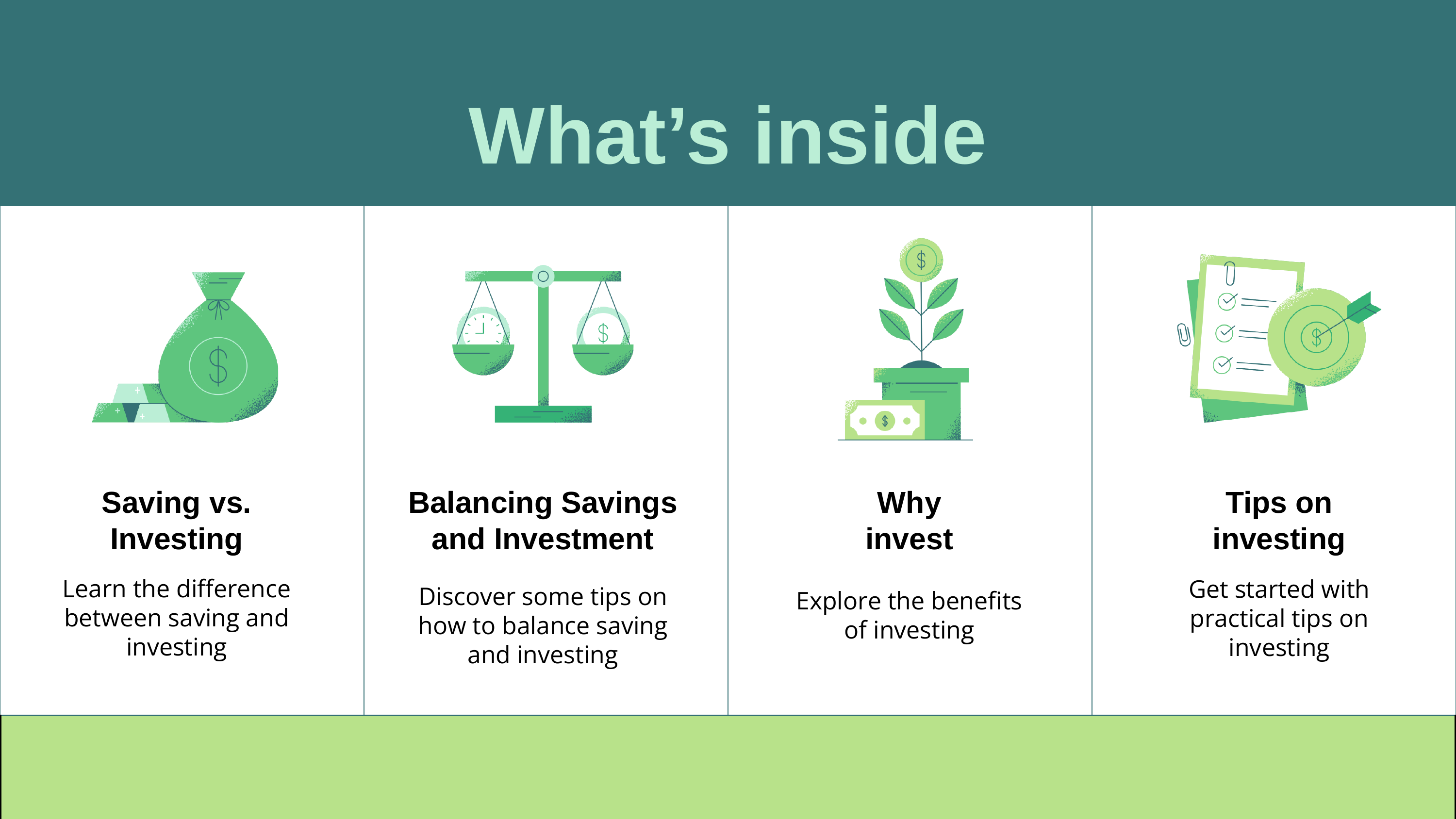

What’s inside
|  |  |  |  |
| --- | --- | --- | --- |
|  |  |  |  |

Saving vs. Investing
Learn the difference between saving and investing
Balancing Savings and Investment
Discover some tips on how to balance saving and investing
Why
invest
Explore the benefits
of investing
Tips on
investing
Get started with practical tips on investing